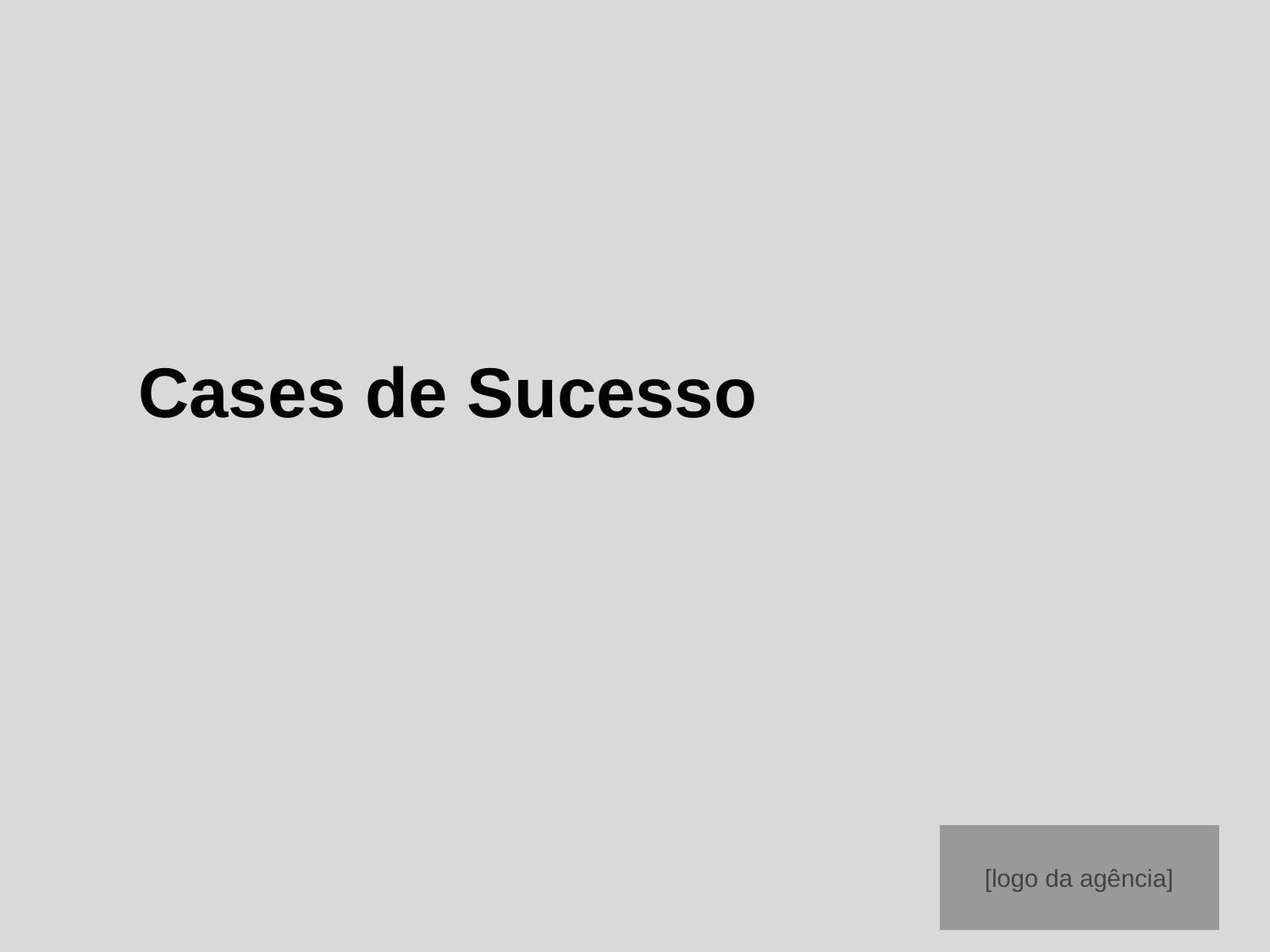

# Cases de Sucesso
[logo da agência]